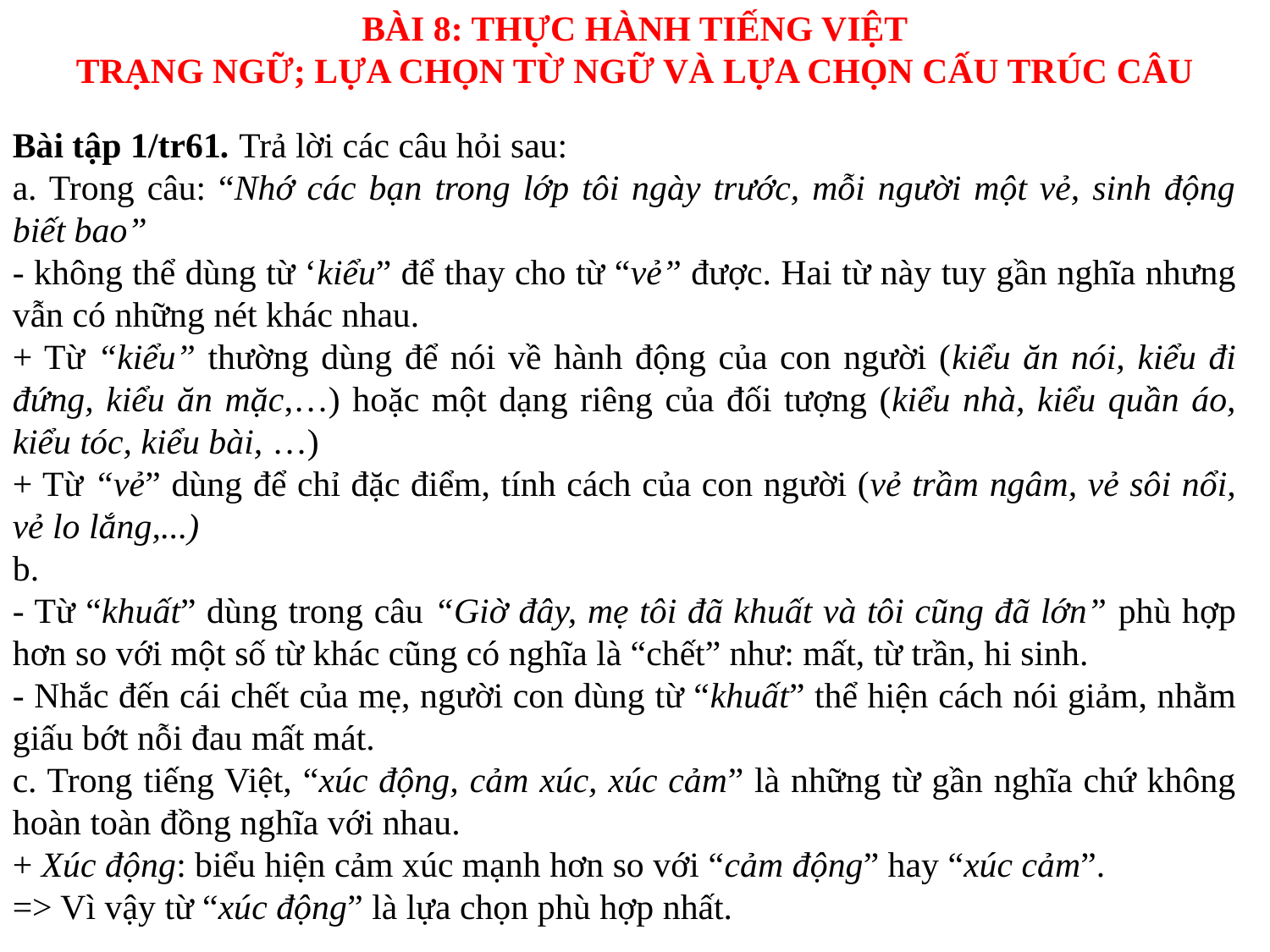

BÀI 8: THỰC HÀNH TIẾNG VIỆT
TRẠNG NGỮ; LỰA CHỌN TỪ NGỮ VÀ LỰA CHỌN CẤU TRÚC CÂU

Bài tập 1/tr61. Trả lời các câu hỏi sau:
a. Trong câu: “Nhớ các bạn trong lớp tôi ngày trước, mỗi người một vẻ, sinh động biết bao”
- không thể dùng từ ‘kiểu” để thay cho từ “vẻ” được. Hai từ này tuy gần nghĩa nhưng vẫn có những nét khác nhau.
+ Từ “kiểu” thường dùng để nói về hành động của con người (kiểu ăn nói, kiểu đi đứng, kiểu ăn mặc,…) hoặc một dạng riêng của đối tượng (kiểu nhà, kiểu quần áo, kiểu tóc, kiểu bài, …)
+ Từ “vẻ” dùng để chỉ đặc điểm, tính cách của con người (vẻ trầm ngâm, vẻ sôi nổi, vẻ lo lắng,...)
b.
- Từ “khuất” dùng trong câu “Giờ đây, mẹ tôi đã khuất và tôi cũng đã lớn” phù hợp hơn so với một số từ khác cũng có nghĩa là “chết” như: mất, từ trần, hi sinh.
- Nhắc đến cái chết của mẹ, người con dùng từ “khuất” thể hiện cách nói giảm, nhằm giấu bớt nỗi đau mất mát.
c. Trong tiếng Việt, “xúc động, cảm xúc, xúc cảm” là những từ gần nghĩa chứ không hoàn toàn đồng nghĩa với nhau.
+ Xúc động: biểu hiện cảm xúc mạnh hơn so với “cảm động” hay “xúc cảm”.
=> Vì vậy từ “xúc động” là lựa chọn phù hợp nhất.